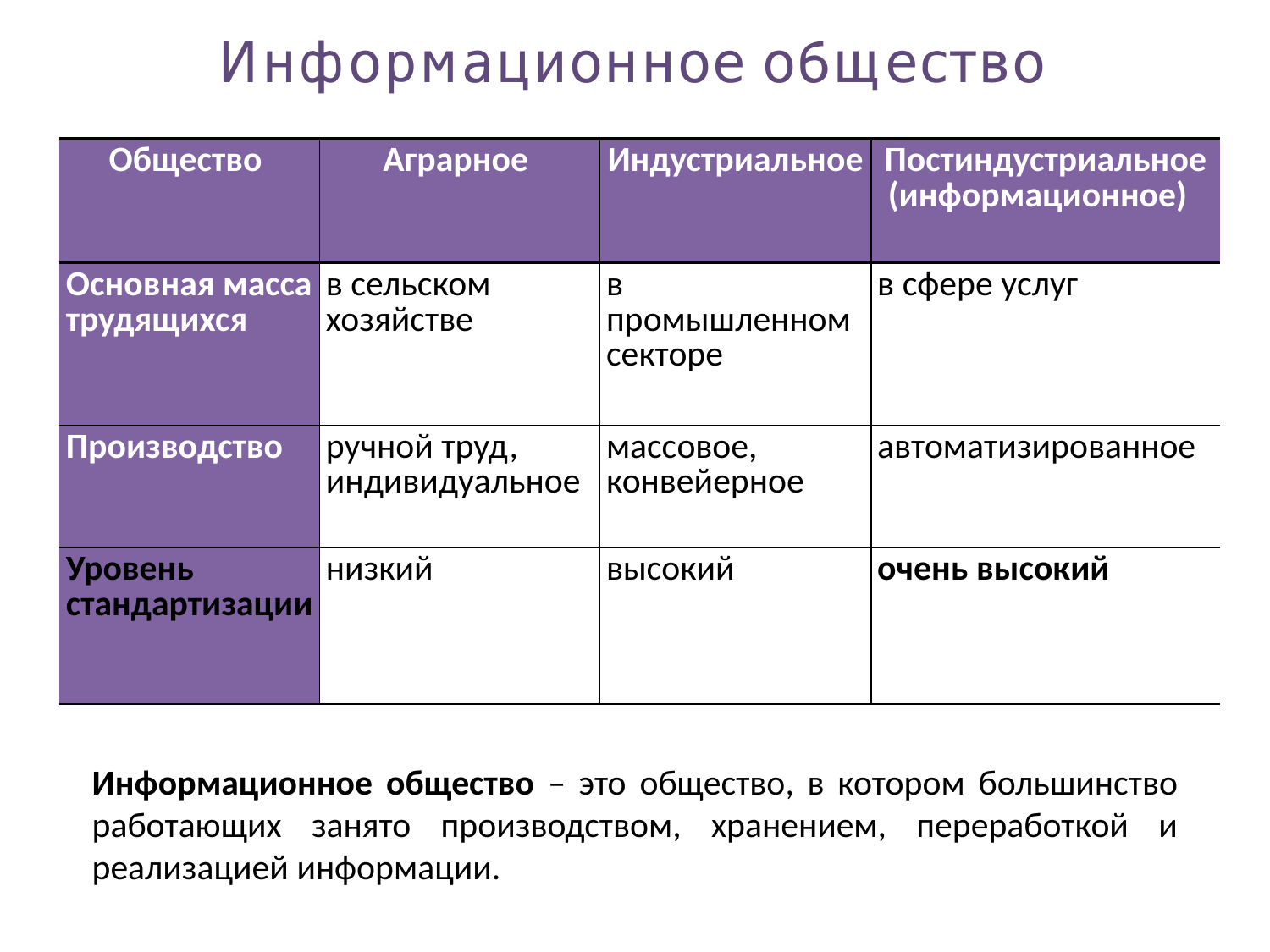

# Информационное общество
| Общество | Аграрное | Индустриальное | Постиндустриальное (информационное) |
| --- | --- | --- | --- |
| Основная масса трудящихся | в сельском хозяйстве | в промышленном секторе | в сфере услуг |
| Производство | ручной труд, индивидуальное | массовое, конвейерное | автоматизированное |
| Уровень стандартизации | низкий | высокий | очень высокий |
Информационное общество – это общество, в котором большинство работающих занято производством, хранением, переработкой и реализацией информации.